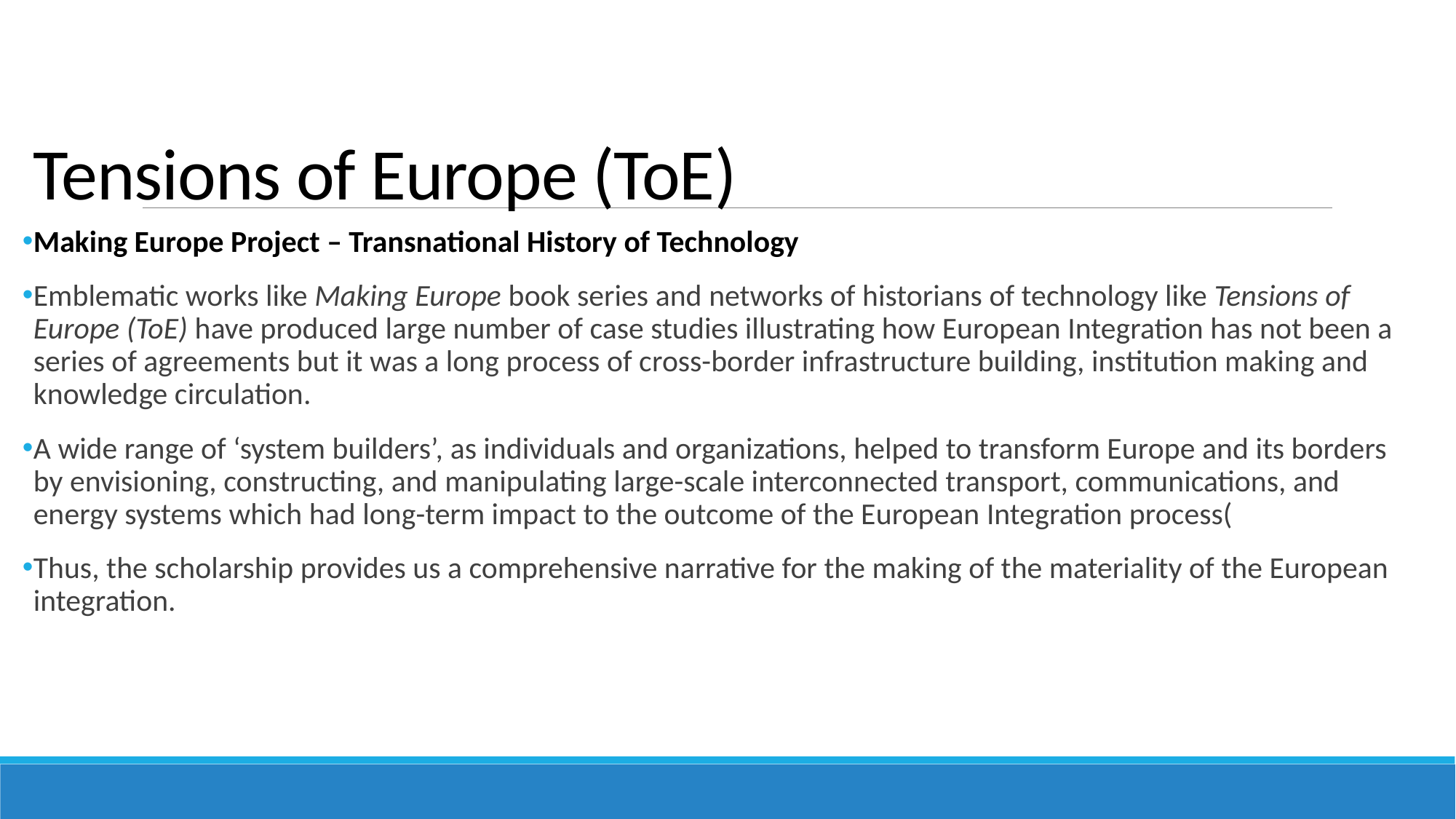

# Tensions of Europe (ToE)
Making Europe Project – Transnational History of Technology
Emblematic works like Making Europe book series and networks of historians of technology like Tensions of Europe (ToE) have produced large number of case studies illustrating how European Integration has not been a series of agreements but it was a long process of cross-border infrastructure building, institution making and knowledge circulation.
A wide range of ‘system builders’, as individuals and organizations, helped to transform Europe and its borders by envisioning, constructing, and manipulating large-scale interconnected transport, communications, and energy systems which had long-term impact to the outcome of the European Integration process(
Thus, the scholarship provides us a comprehensive narrative for the making of the materiality of the European integration.